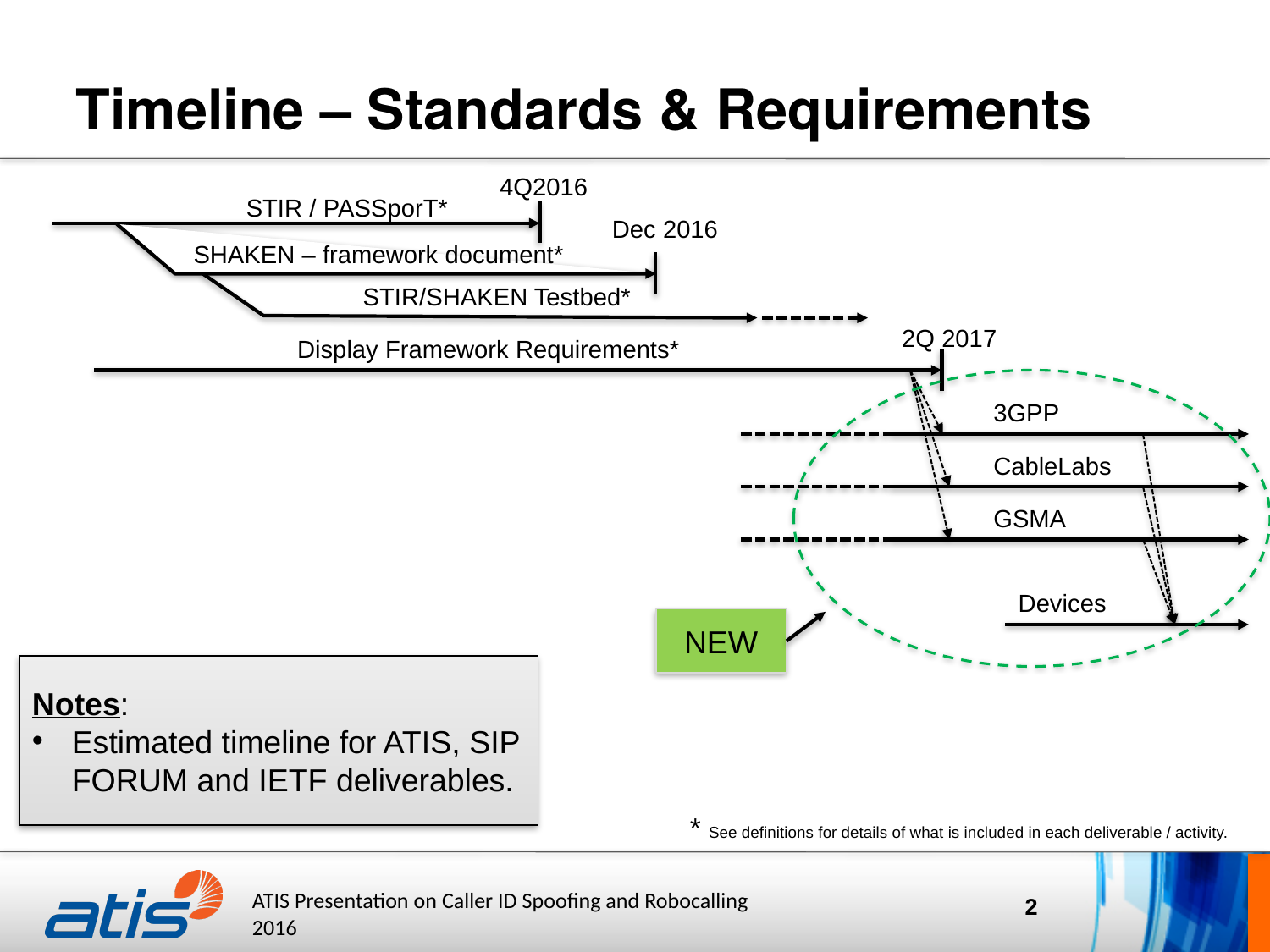

# Timeline – Standards & Requirements
4Q2016
STIR / PASSporT*
Dec 2016

SHAKEN – framework document*

STIR/SHAKEN Testbed*
2Q 2017
Display Framework Requirements*

3GPP
CableLabs
GSMA
Devices
NEW
Notes:
Estimated timeline for ATIS, SIP FORUM and IETF deliverables.
* See definitions for details of what is included in each deliverable / activity.
2